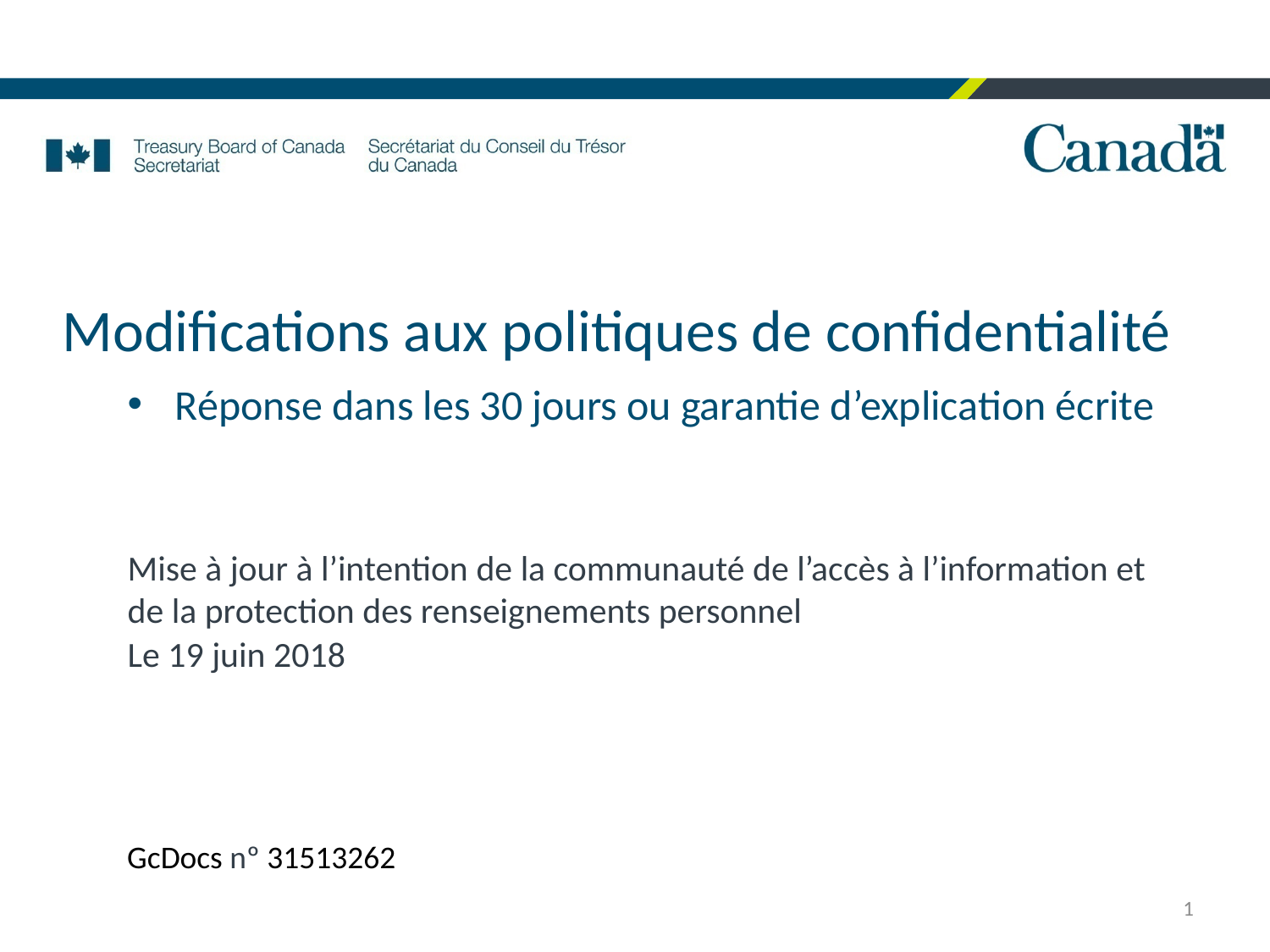

# Modifications aux politiques de confidentialité
Réponse dans les 30 jours ou garantie d’explication écrite

Mise à jour à l’intention de la communauté de l’accès à l’information et de la protection des renseignements personnel
Le 19 juin 2018
GcDocs nº 31513262
1